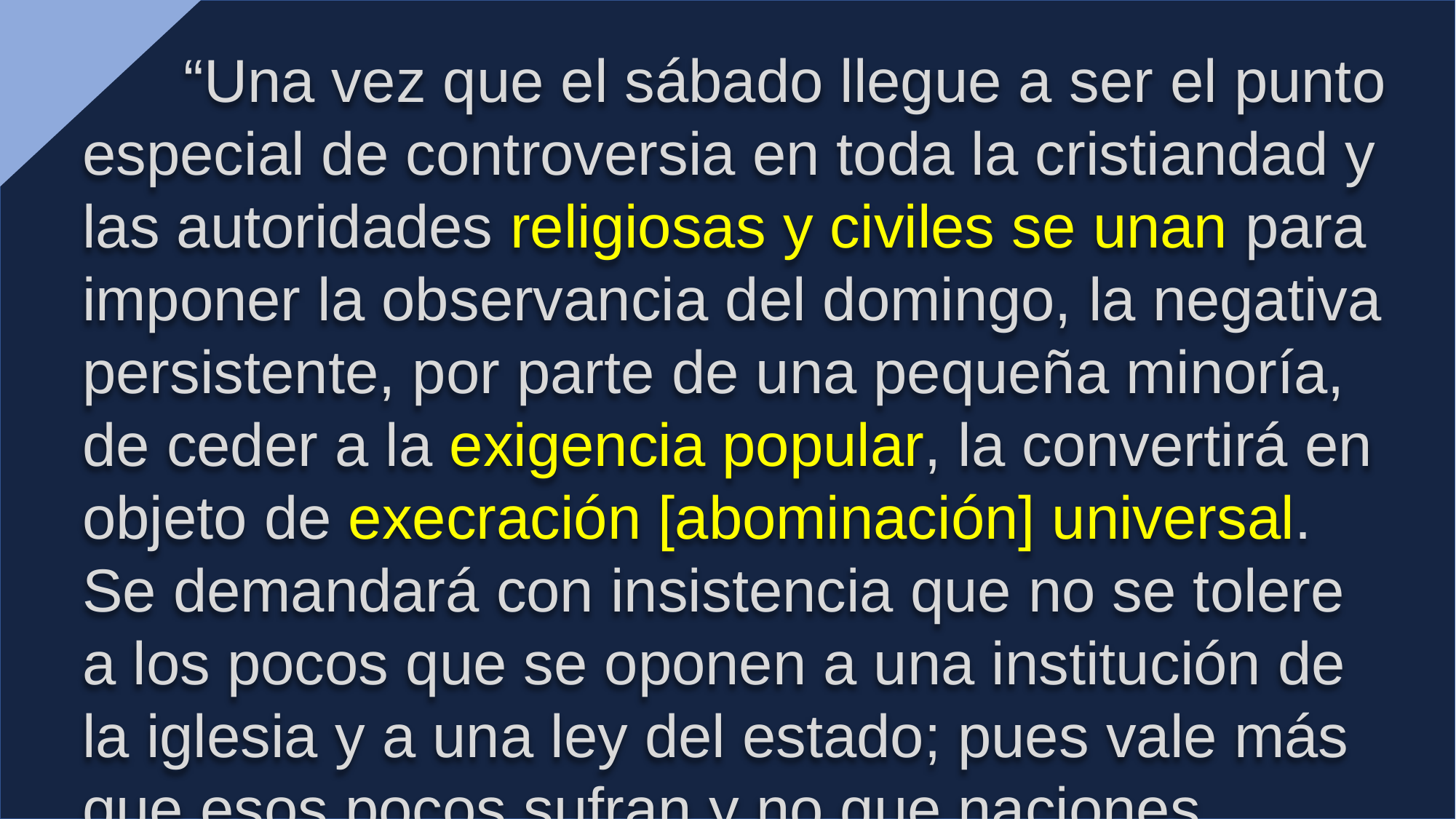

“Una vez que el sábado llegue a ser el punto especial de controversia en toda la cristiandad y las autoridades religiosas y civiles se unan para imponer la observancia del domingo, la negativa persistente, por parte de una pequeña minoría, de ceder a la exigencia popular, la convertirá en objeto de execración [abominación] universal. Se demandará con insistencia que no se tolere a los pocos que se oponen a una institución de la iglesia y a una ley del estado; pues vale más que esos pocos sufran y no que naciones enteras sean precipitadas a la confusión y anarquía.” El Conflicto de los Siglos, p. 601